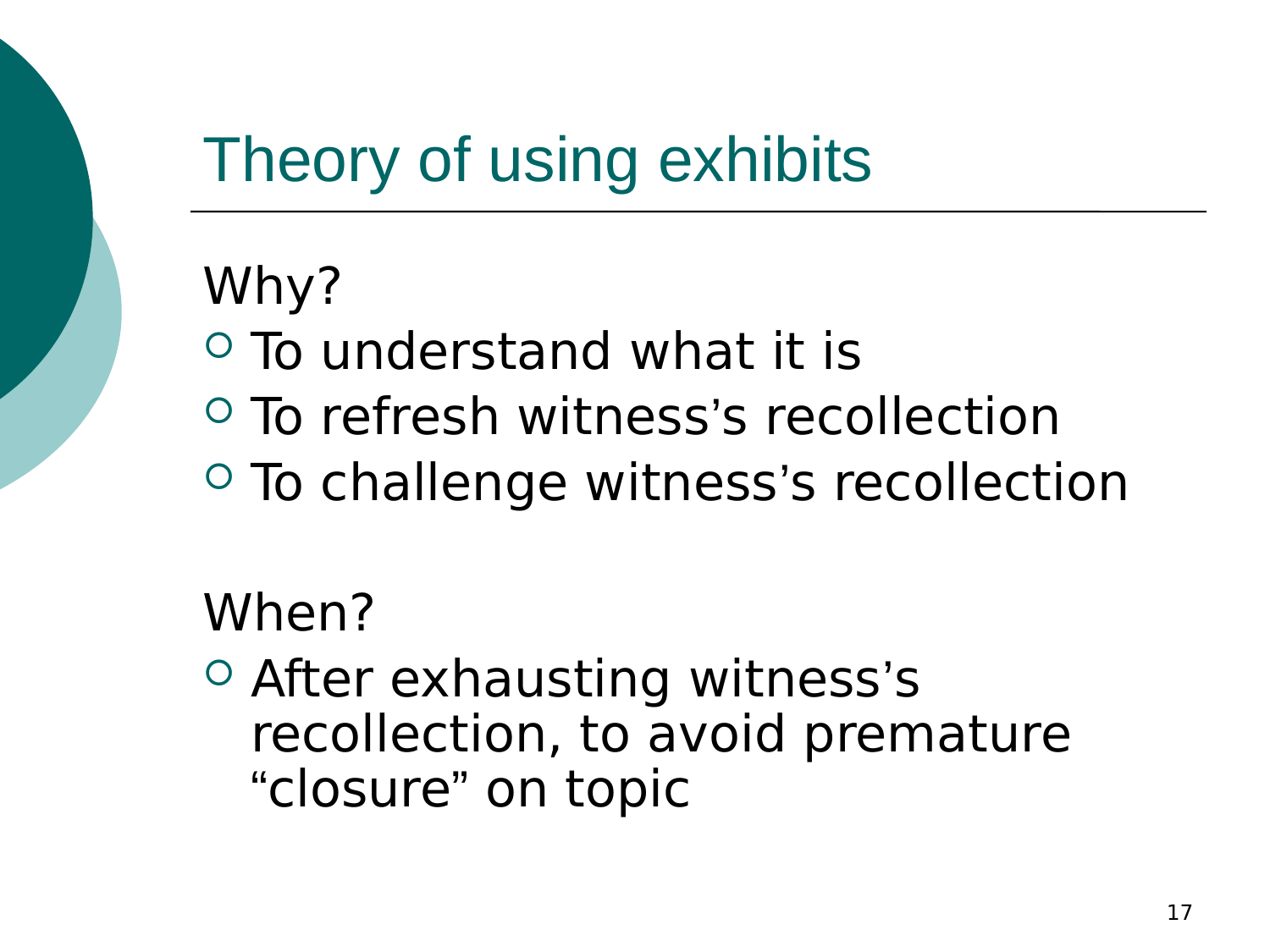

# Theory of using exhibits
Why?
To understand what it is
To refresh witness’s recollection
To challenge witness’s recollection

When?
After exhausting witness’s recollection, to avoid premature “closure” on topic

17